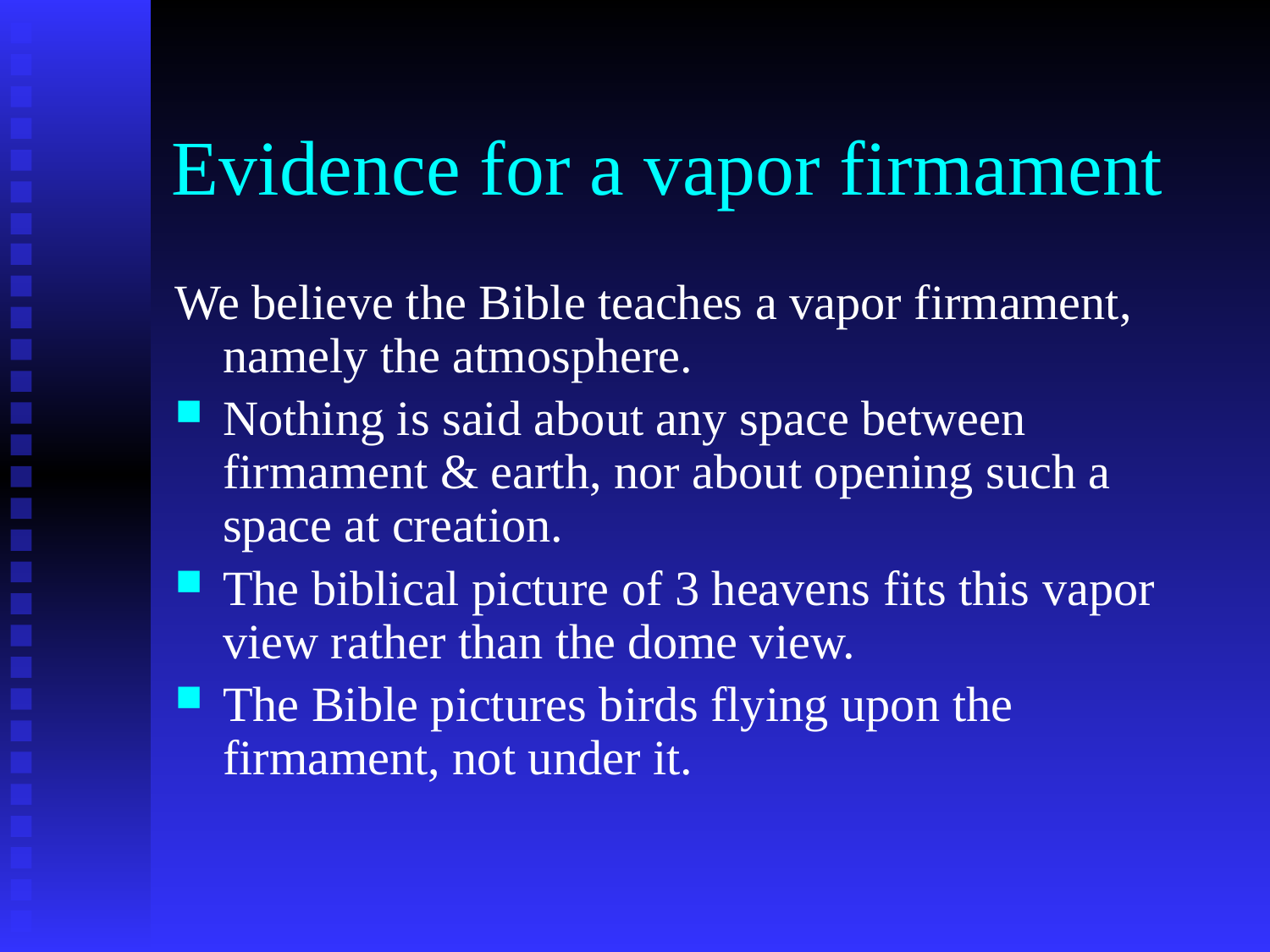

# Evidence for a vapor firmament
We believe the Bible teaches a vapor firmament, namely the atmosphere.
Nothing is said about any space between firmament & earth, nor about opening such a space at creation.
The biblical picture of 3 heavens fits this vapor view rather than the dome view.
The Bible pictures birds flying upon the firmament, not under it.